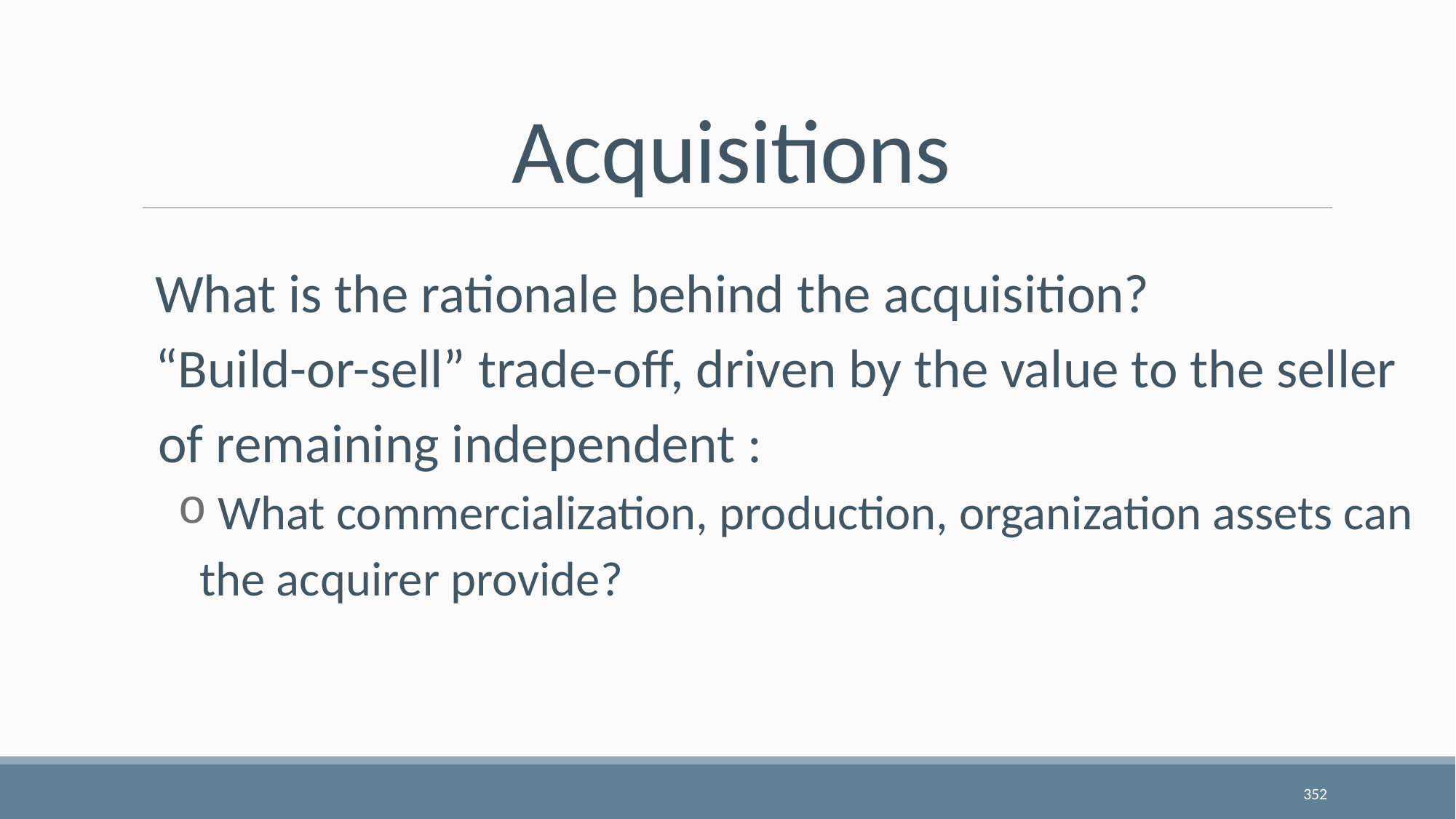

# Acquisitions
What is the rationale behind the acquisition?
“Build-or-sell” trade-off, driven by the value to the seller of remaining independent :
 What commercialization, production, organization assets can the acquirer provide?
352